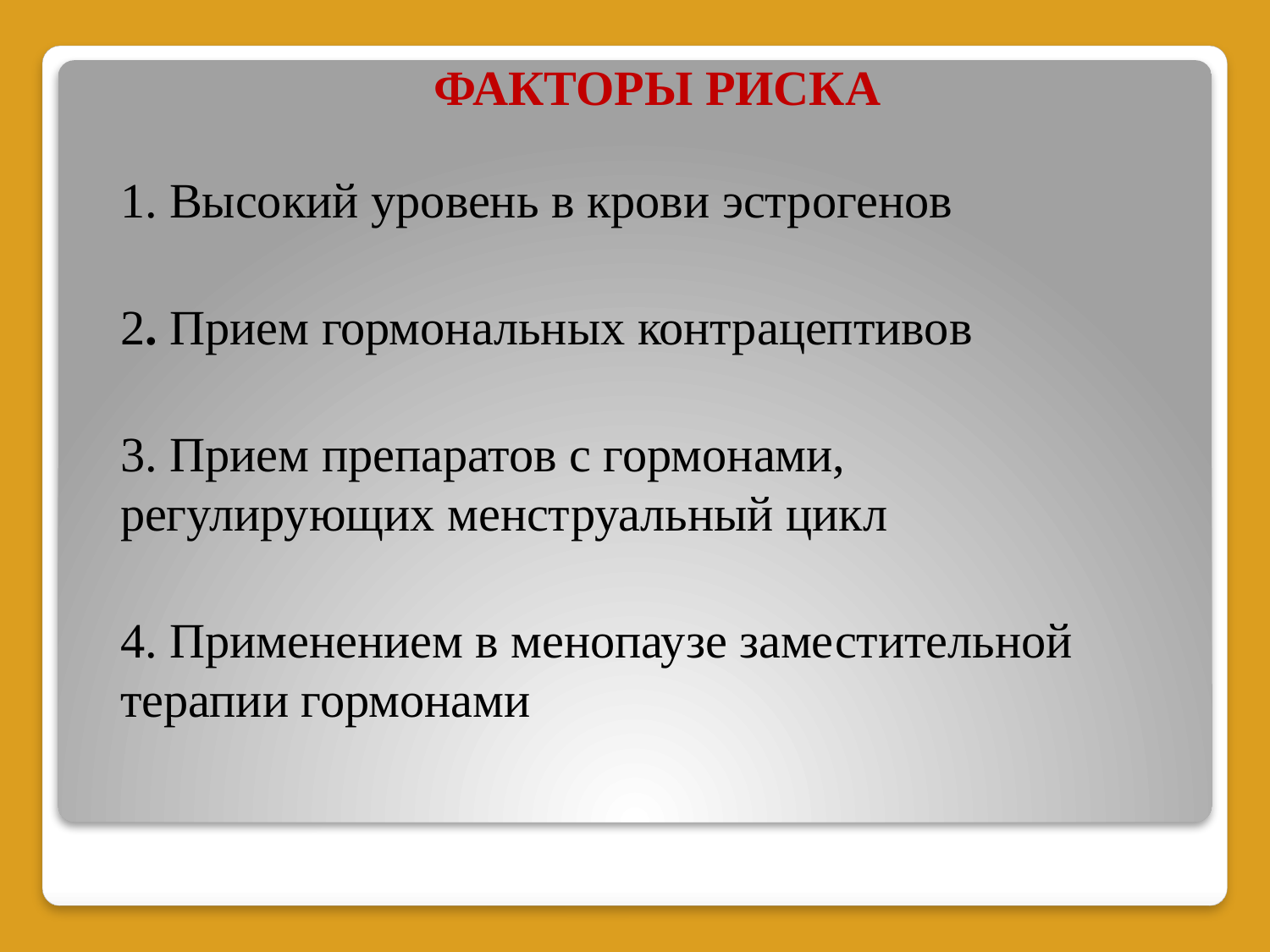

# ФАКТОРЫ РИСКА
1. Высокий уровень в крови эстрогенов

2. Прием гормональных контрацептивов

3. Прием препаратов с гормонами, регулирующих менструальный цикл

4. Применением в менопаузе заместительной терапии гормонами